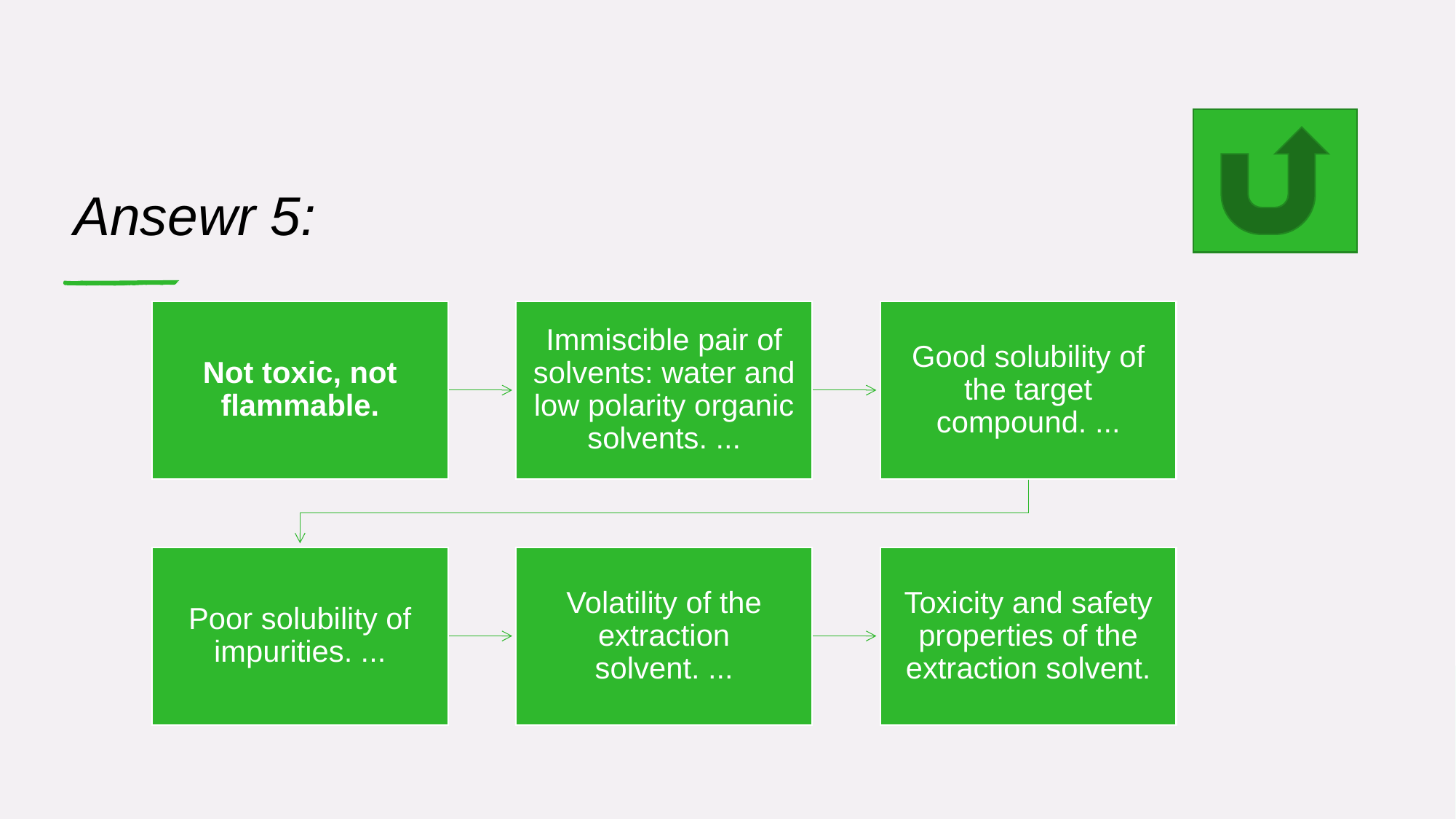

# Ansewr 5:

Not toxic, not flammable.

Immiscible pair of solvents: water and low polarity organic solvents. ...

Good solubility of the target compound. ...

Poor solubility of impurities. ...

Volatility of the extraction solvent. ...
Toxicity and safety properties of the extraction solvent.